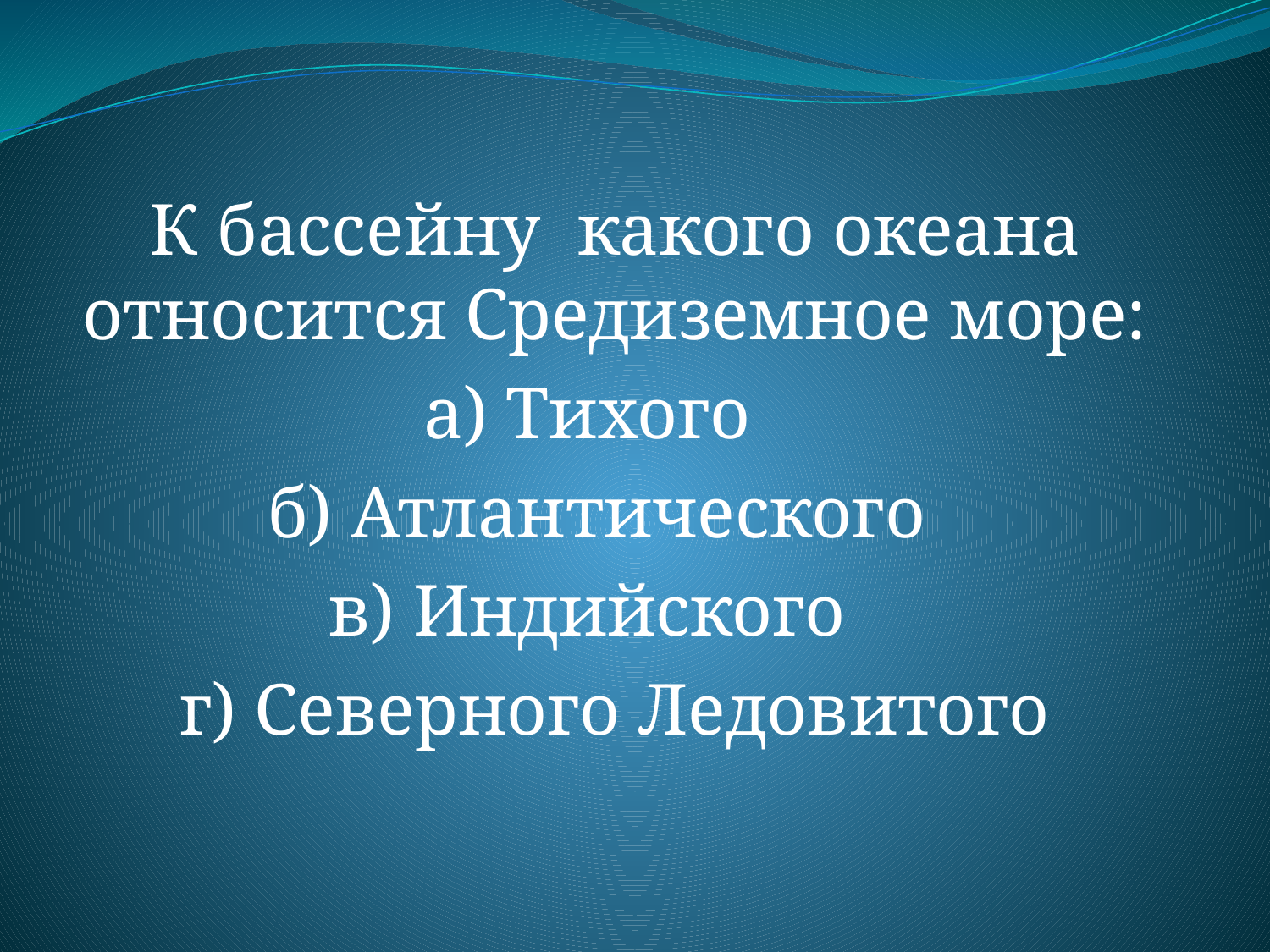

К бассейну  какого океана относится Средиземное море:
а) Тихого
 б) Атлантического
в) Индийского
г) Северного Ледовитого